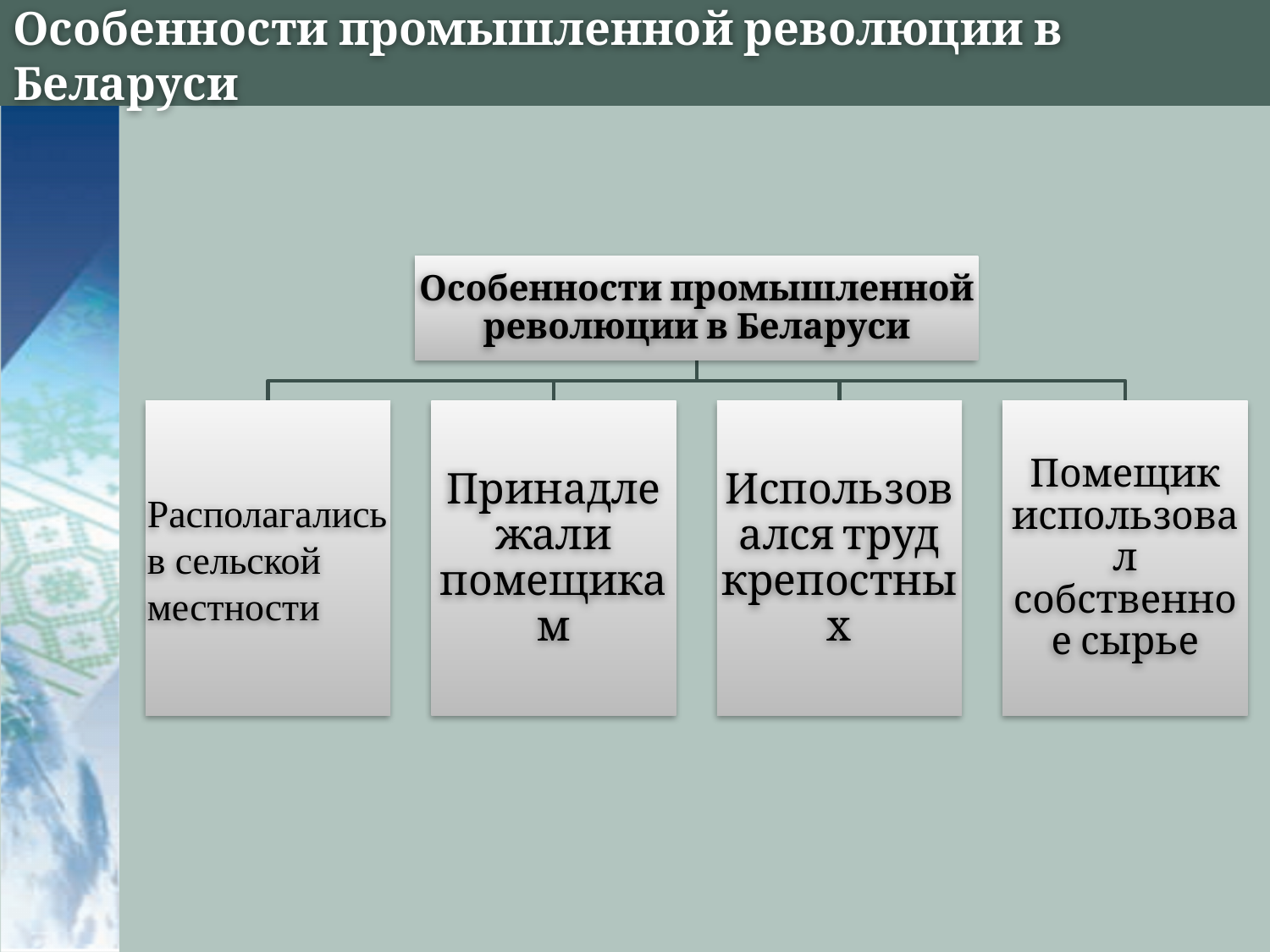

# Особенности промышленной революции в Беларуси

Особенности промышленной революции в Беларуси

Располагались в сельской местности

Принадлежали помещикам

Использовался труд крепостных

Помещик использовал собственное сырье